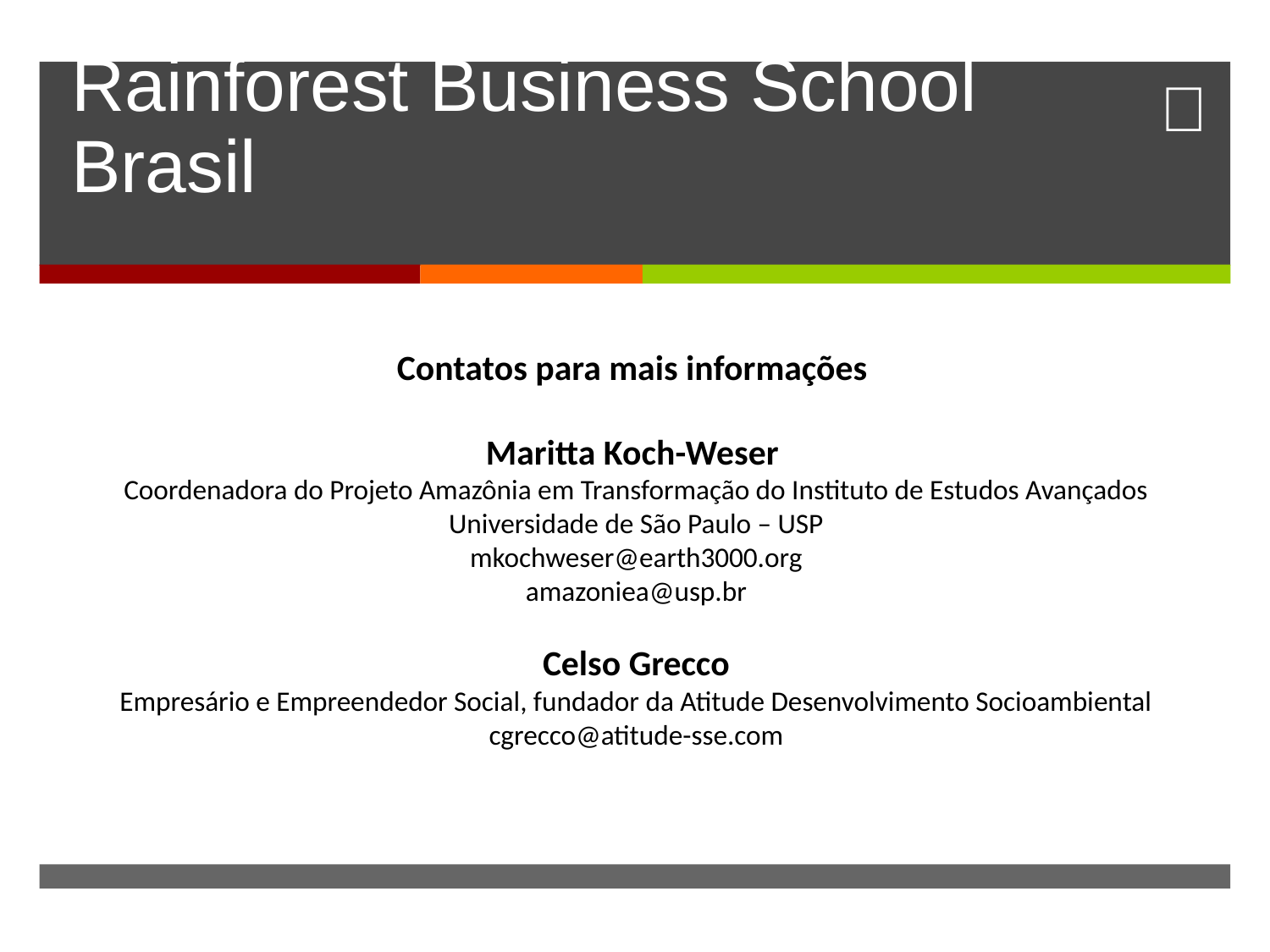

# Rainforest Business School Brasil

Contatos para mais informações

Maritta Koch-Weser
Coordenadora do Projeto Amazônia em Transformação do Instituto de Estudos Avançados Universidade de São Paulo – USP
mkochweser@earth3000.org
amazoniea@usp.br

Celso Grecco
Empresário e Empreendedor Social, fundador da Atitude Desenvolvimento Socioambiental
cgrecco@atitude-sse.com